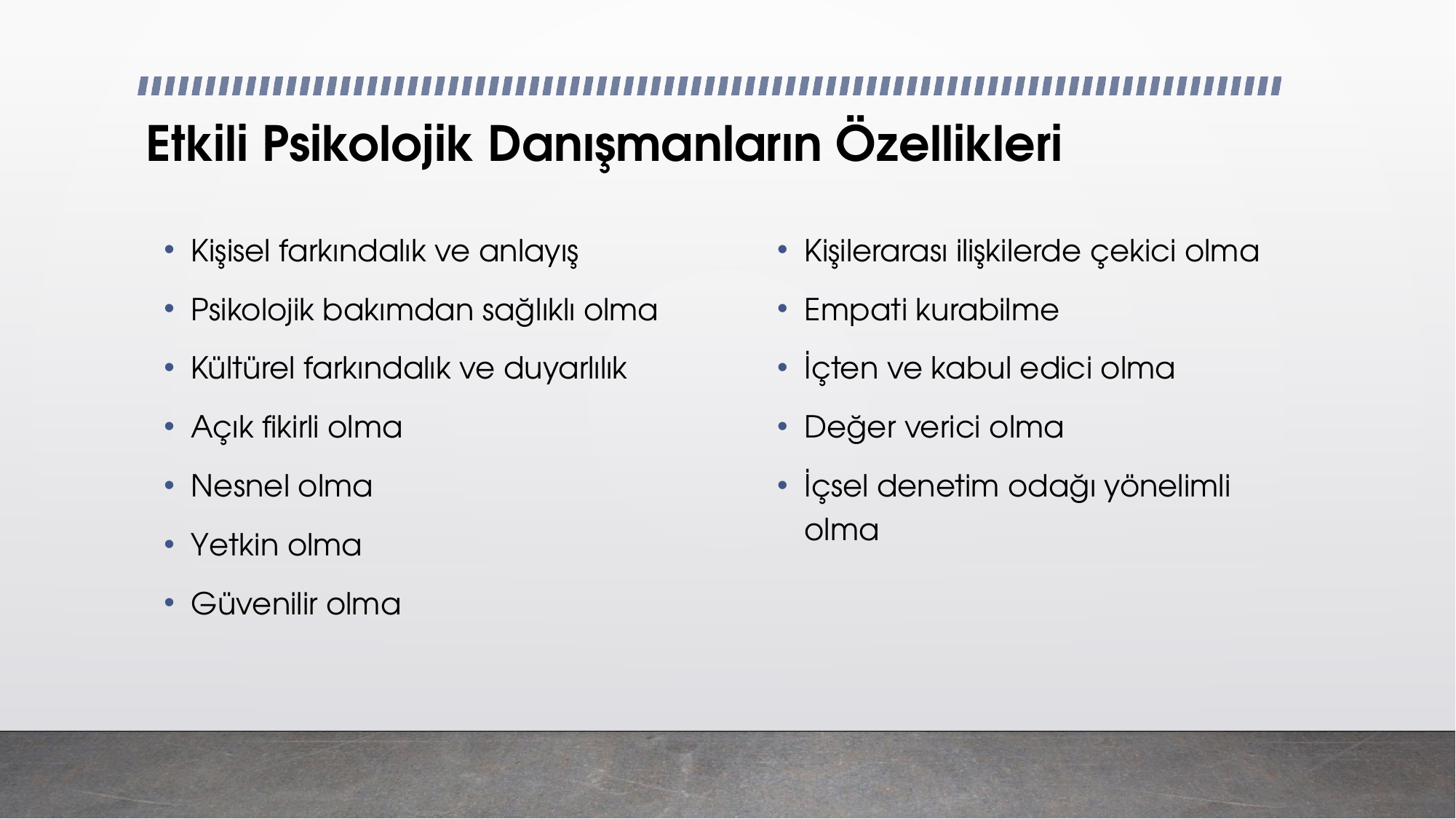

# Etkili Psikolojik Danışmanların Özellikleri
Kişisel farkındalık ve anlayış
Psikolojik bakımdan sağlıklı olma
Kültürel farkındalık ve duyarlılık
Açık fikirli olma
Nesnel olma
Yetkin olma
Güvenilir olma
Kişilerarası ilişkilerde çekici olma
Empati kurabilme
İçten ve kabul edici olma
Değer verici olma
İçsel denetim odağı yönelimli olma